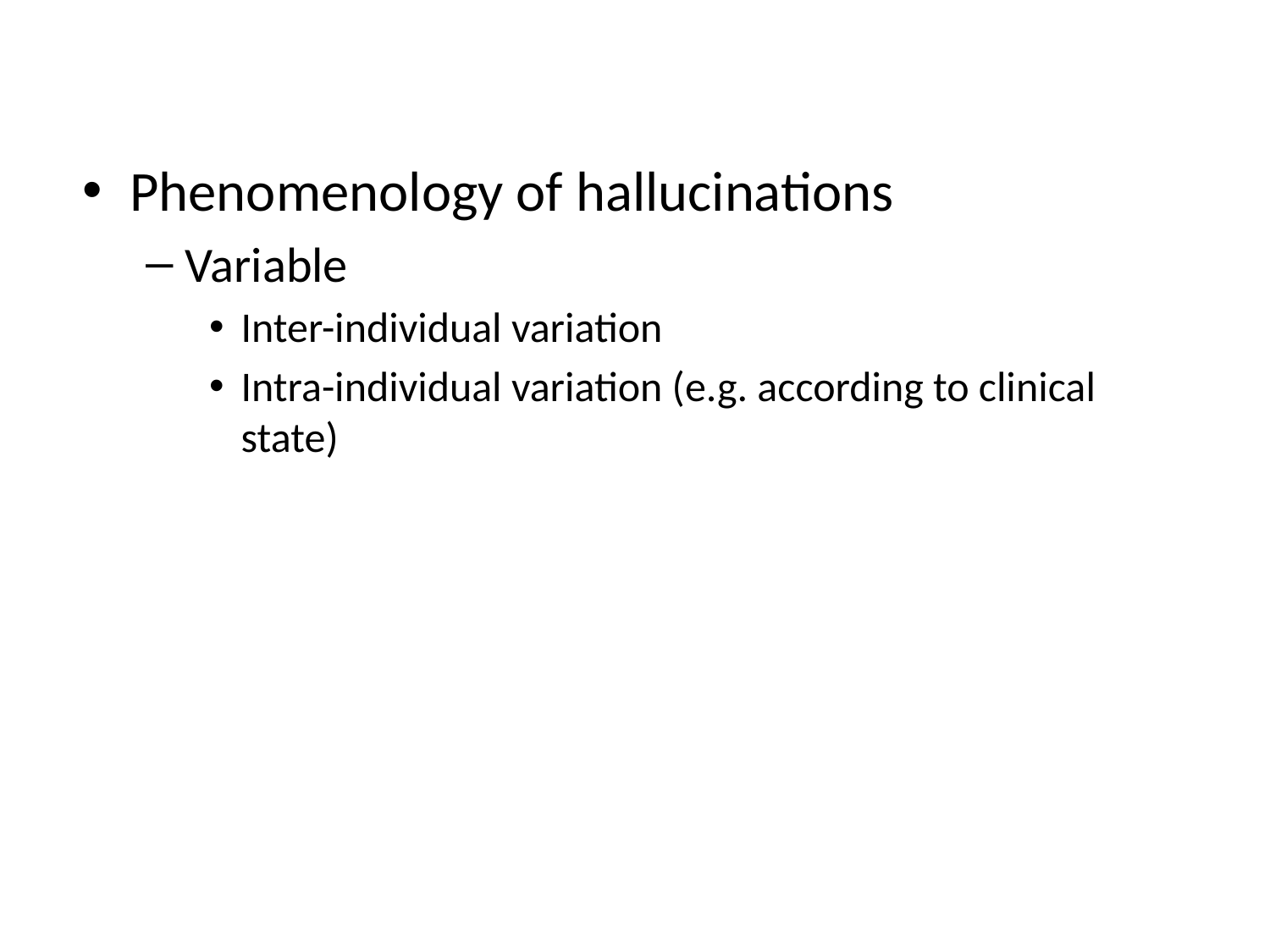

Phenomenology of hallucinations
Variable
Inter-individual variation
Intra-individual variation (e.g. according to clinical state)